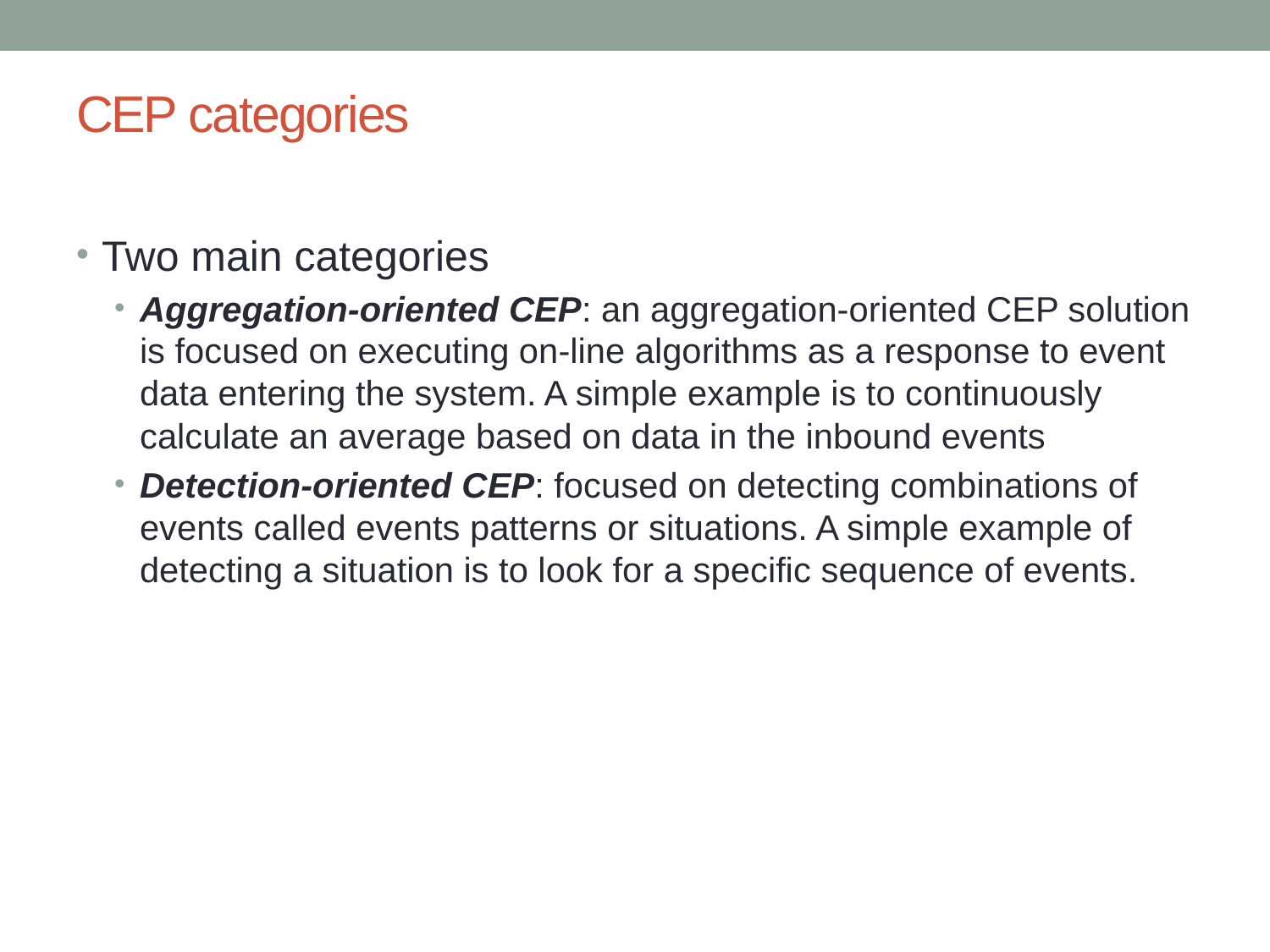

# CEP categories
Two main categories
Aggregation-oriented CEP: an aggregation-oriented CEP solution is focused on executing on-line algorithms as a response to event data entering the system. A simple example is to continuously calculate an average based on data in the inbound events
Detection-oriented CEP: focused on detecting combinations of events called events patterns or situations. A simple example of detecting a situation is to look for a specific sequence of events.